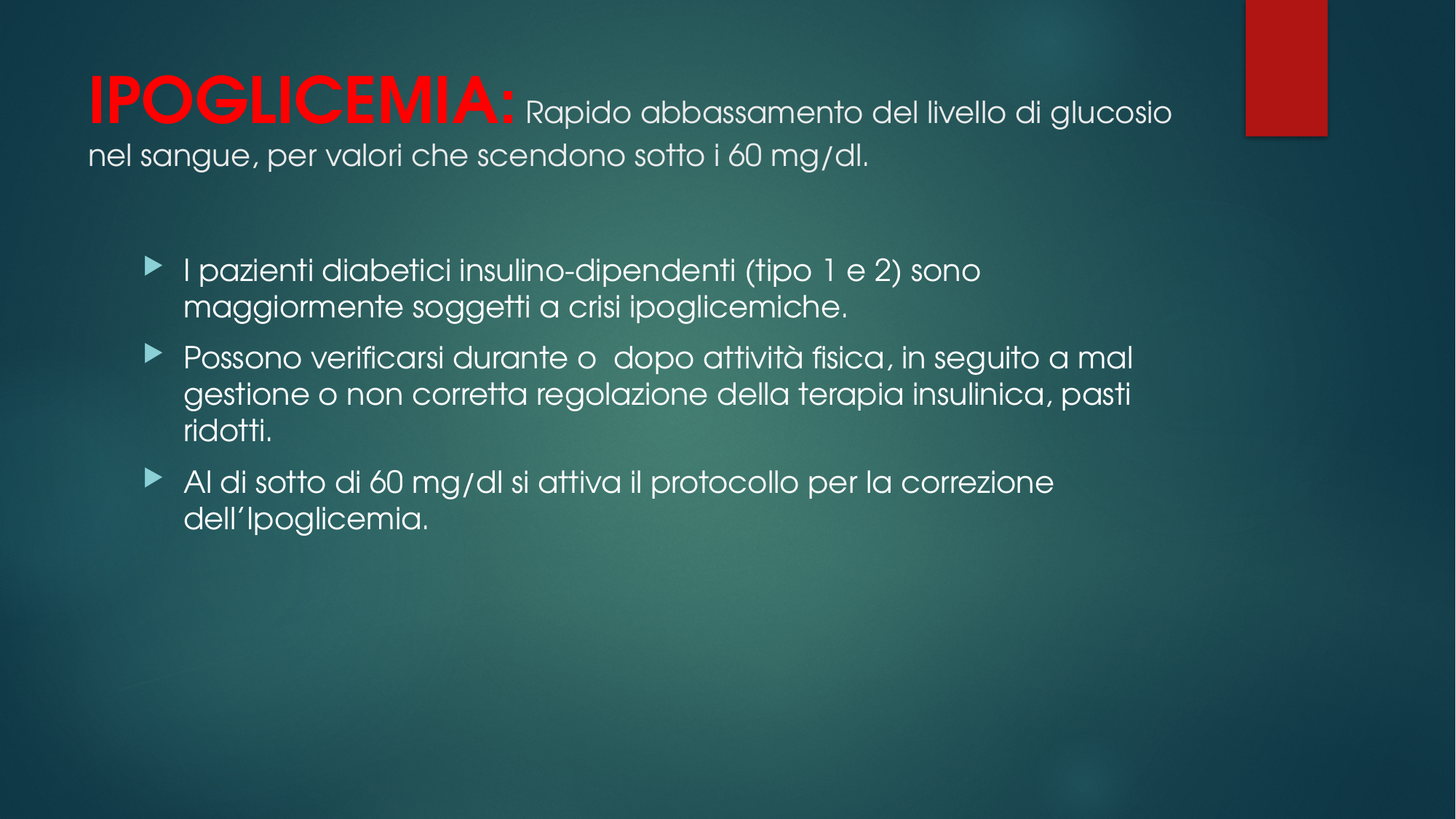

# IPOGLICEMIA: Rapido abbassamento del livello di glucosio nel sangue, per valori che scendono sotto i 60 mg/dl.
I pazienti diabetici insulino-dipendenti (tipo 1 e 2) sono maggiormente soggetti a crisi ipoglicemiche.
Possono verificarsi durante o  dopo attività fisica, in seguito a mal gestione o non corretta regolazione della terapia insulinica, pasti ridotti.
Al di sotto di 60 mg/dl si attiva il protocollo per la correzione dell’Ipoglicemia.